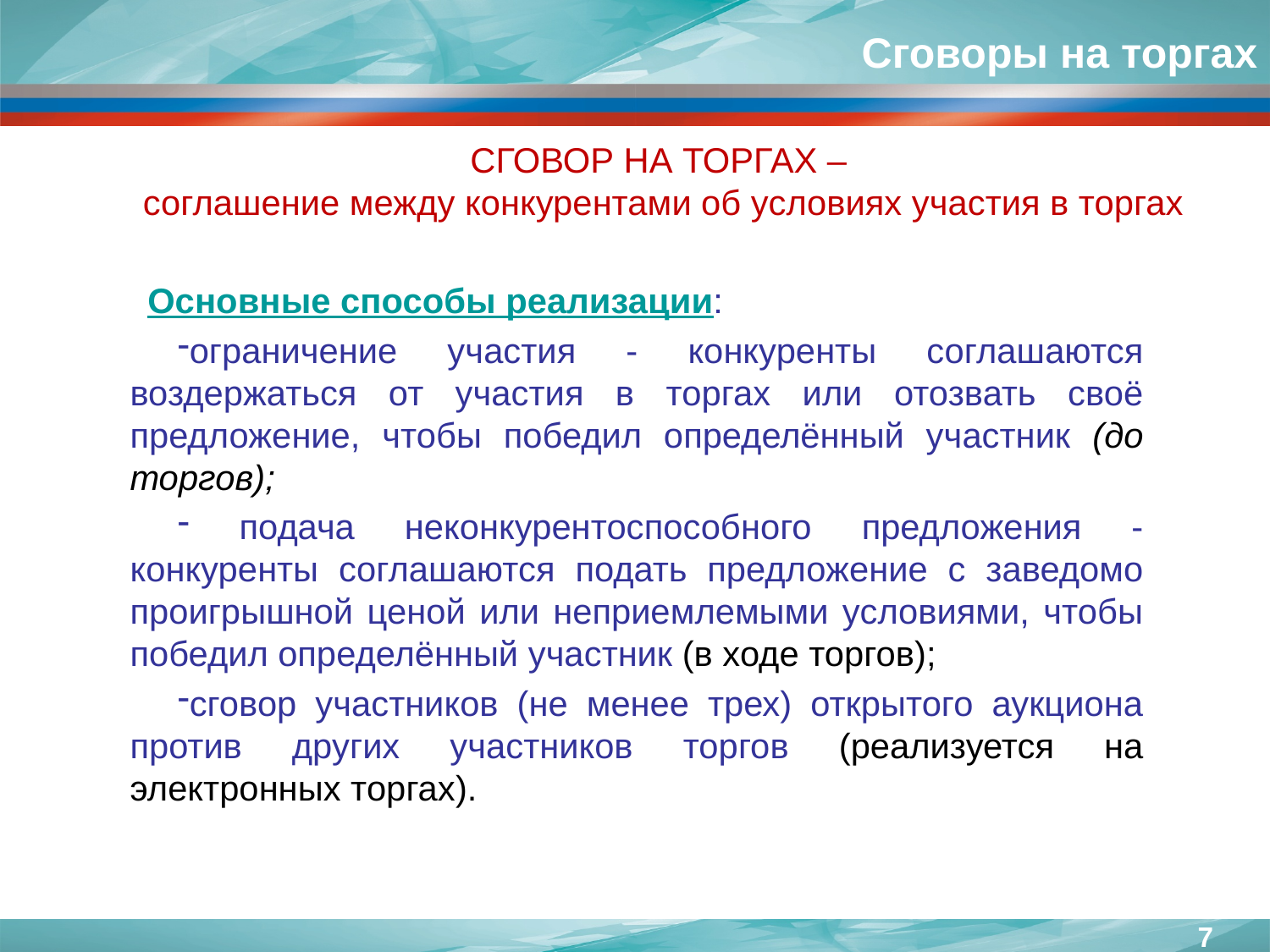

Сговоры на торгах
СГОВОР НА ТОРГАХ –
соглашение между конкурентами об условиях участия в торгах
Основные способы реализации:
ограничение участия - конкуренты соглашаются воздержаться от участия в торгах или отозвать своё предложение, чтобы победил определённый участник (до торгов);
 подача неконкурентоспособного предложения - конкуренты соглашаются подать предложение с заведомо проигрышной ценой или неприемлемыми условиями, чтобы победил определённый участник (в ходе торгов);
сговор участников (не менее трех) открытого аукциона против других участников торгов (реализуется на электронных торгах).
7